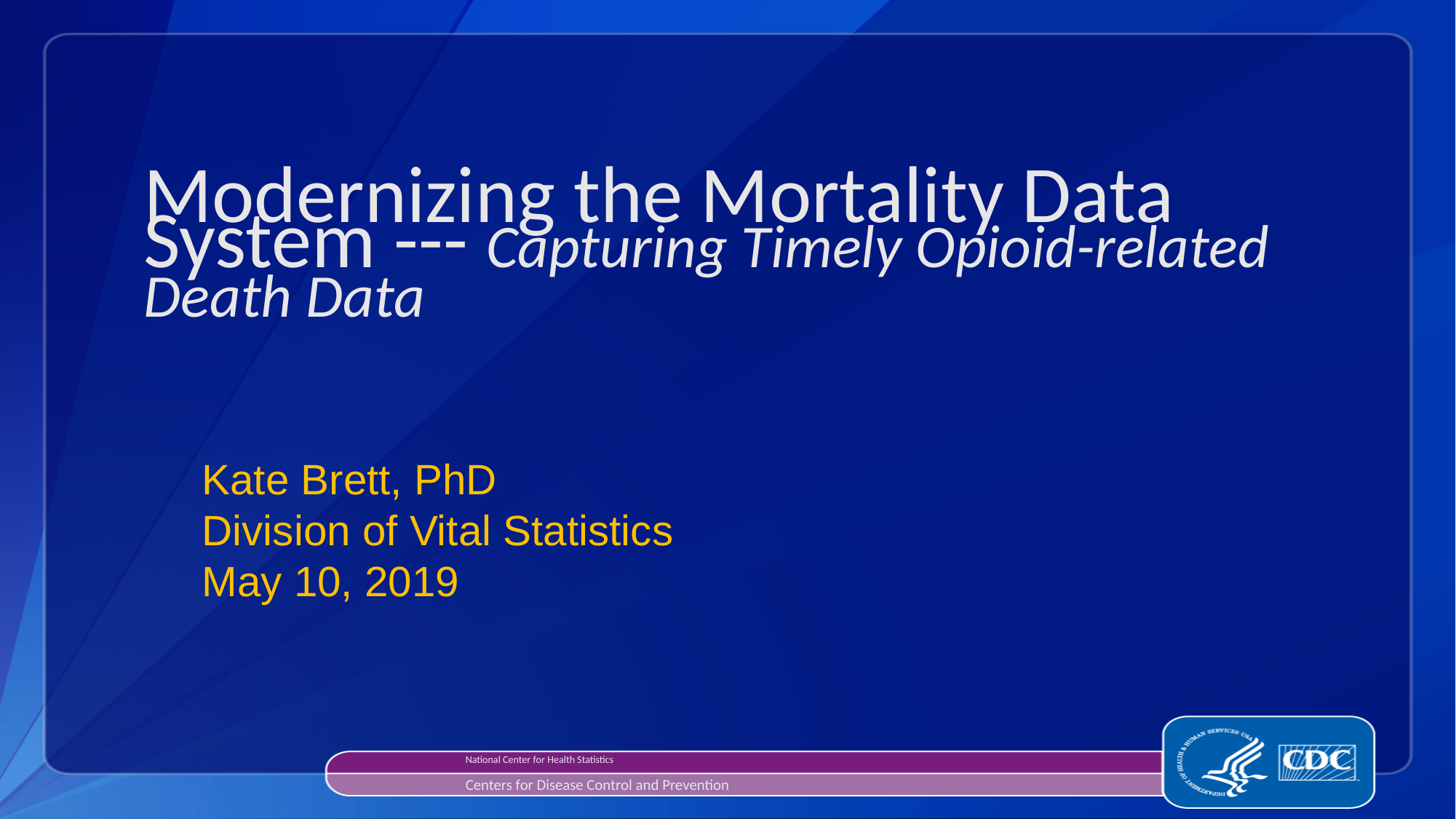

Modernizing the Mortality Data System --- Capturing Timely Opioid-related Death Data

Kate Brett, PhD
Division of Vital Statistics
May 10, 2019
National Center for Health Statistics
Centers for Disease Control and Prevention